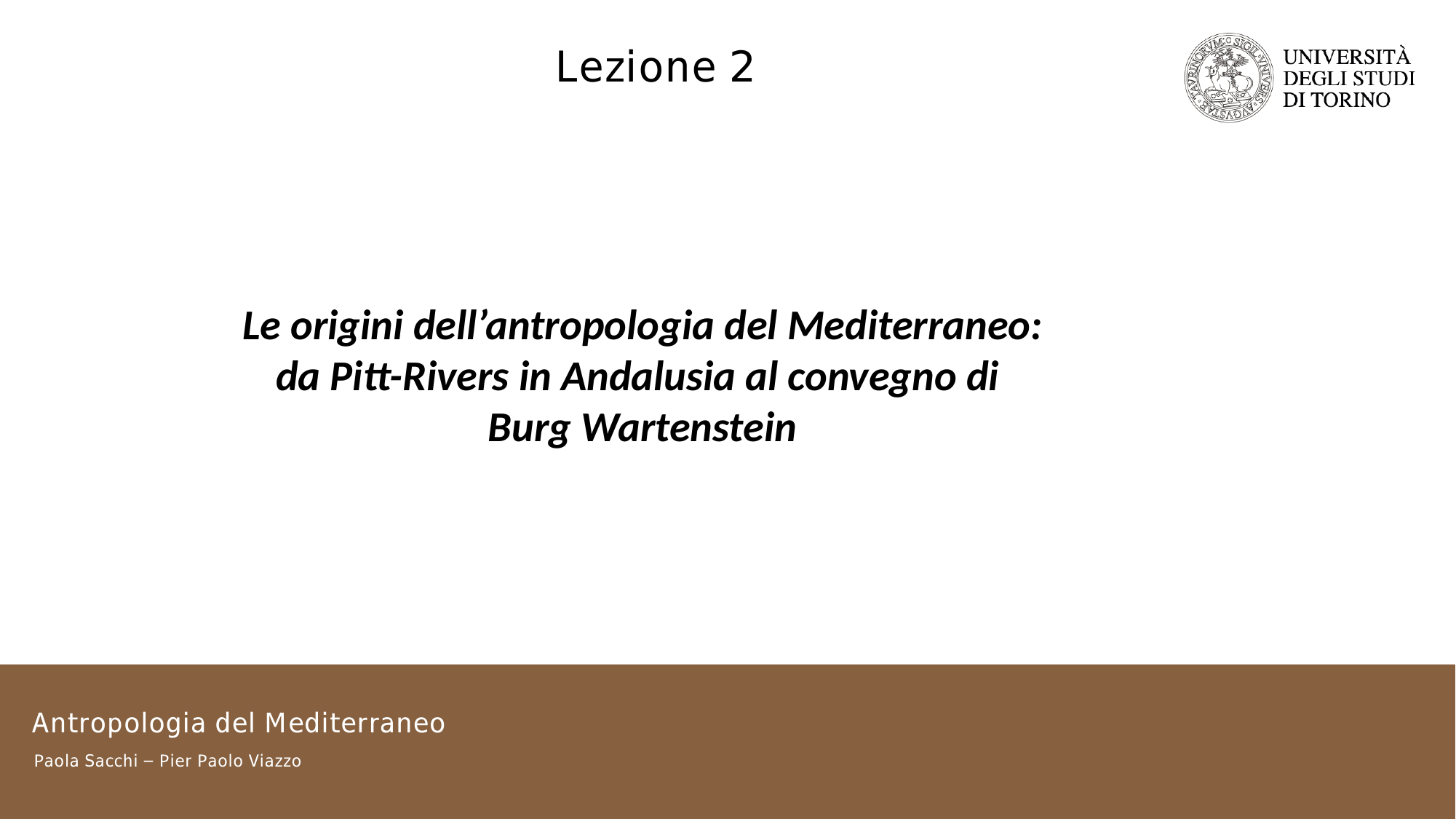

Lezione 2

Le origini dell’antropologia del Mediterraneo:
da Pitt-Rivers in Andalusia al convegno di  Burg Wartenstein
Antropologia del Mediterraneo
Paola Sacchi – Pier Paolo Viazzo